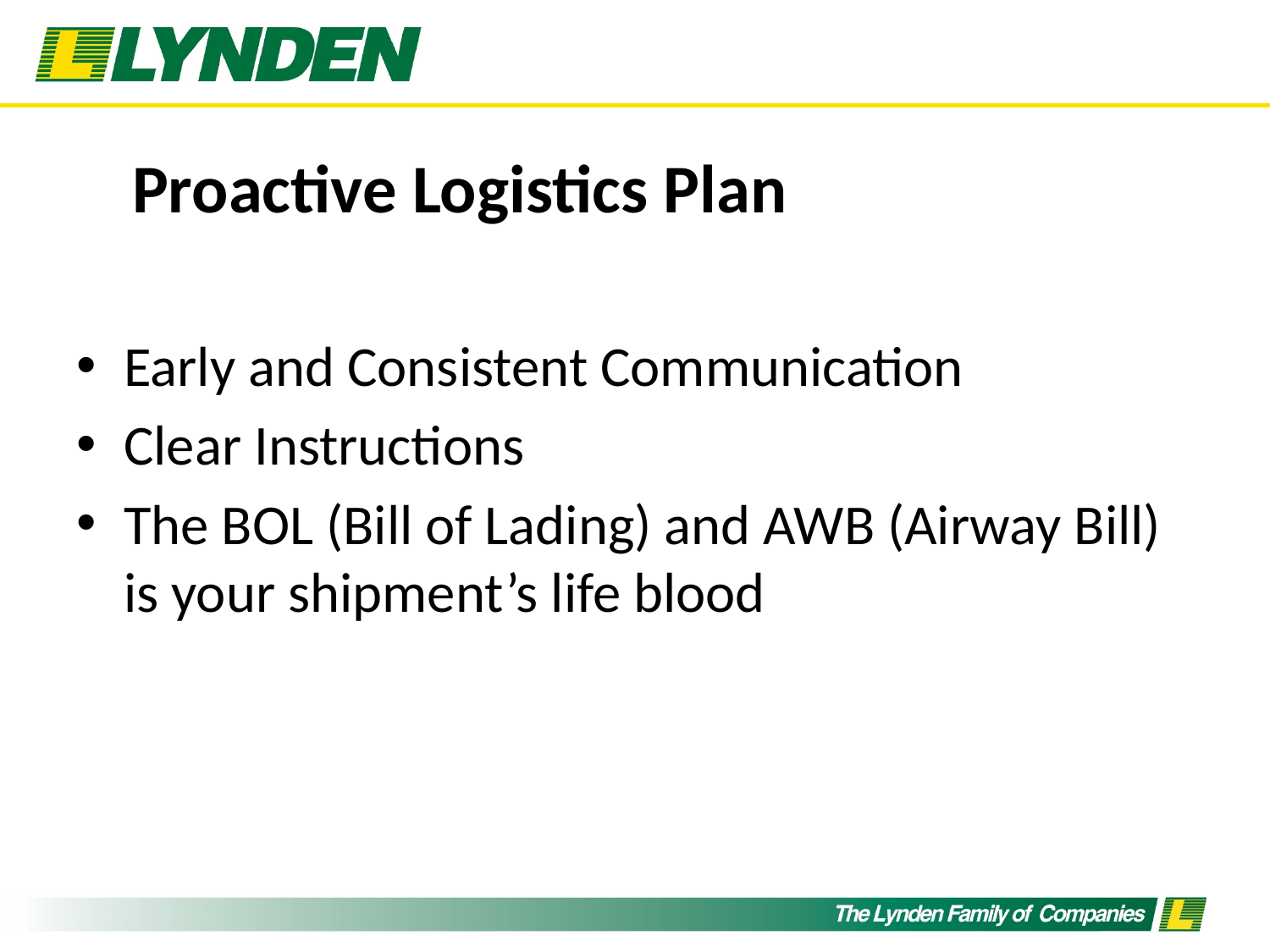

# Proactive Logistics Plan carriers.
Early and Consistent Communication
Clear Instructions
The BOL (Bill of Lading) and AWB (Airway Bill) is your shipment’s life blood